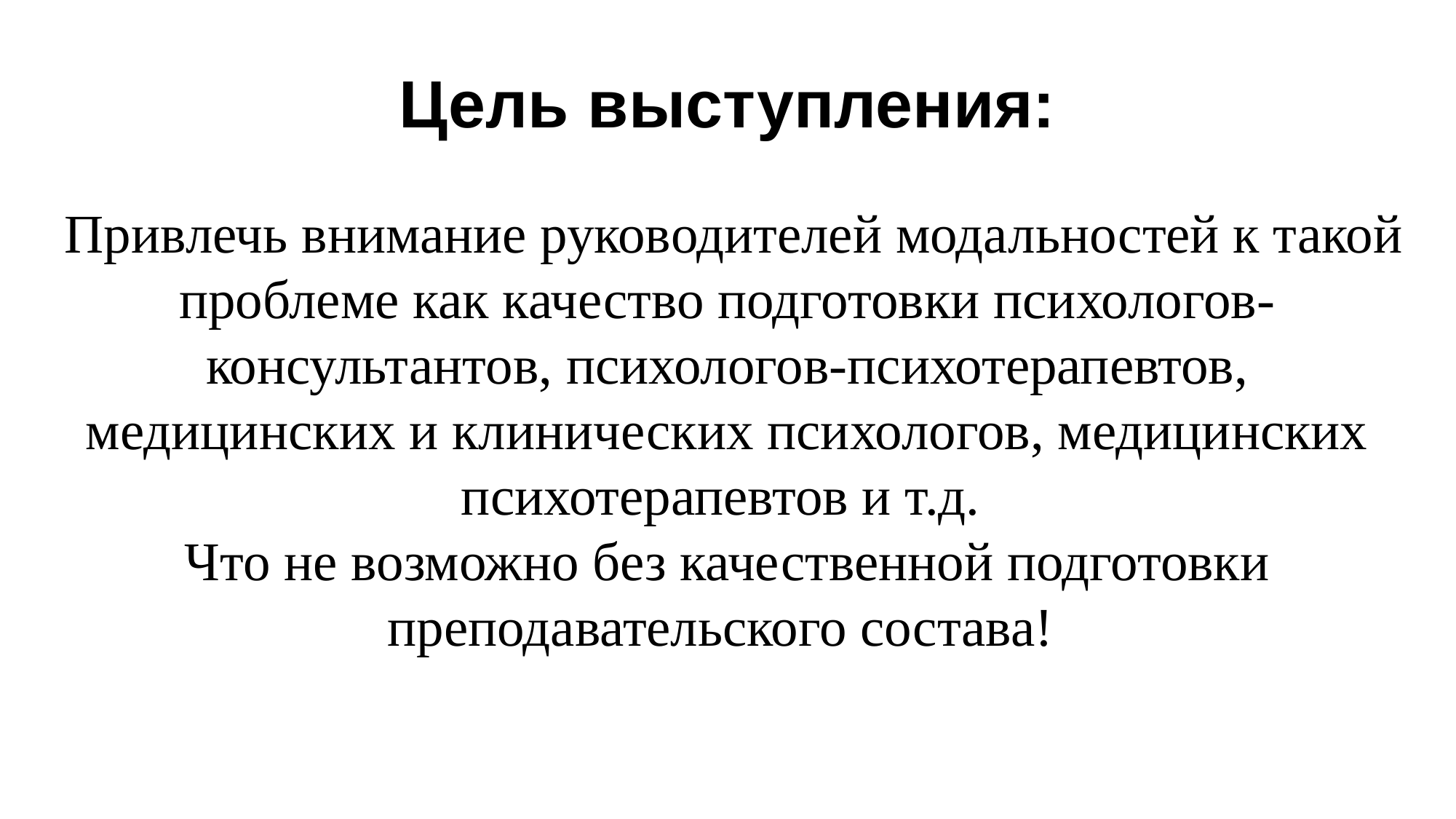

Цель выступления:
 Привлечь внимание руководителей модальностей к такой проблеме как качество подготовки психологов-консультантов, психологов-психотерапевтов, медицинских и клинических психологов, медицинских психотерапевтов и т.д.
Что не возможно без качественной подготовки преподавательского состава!